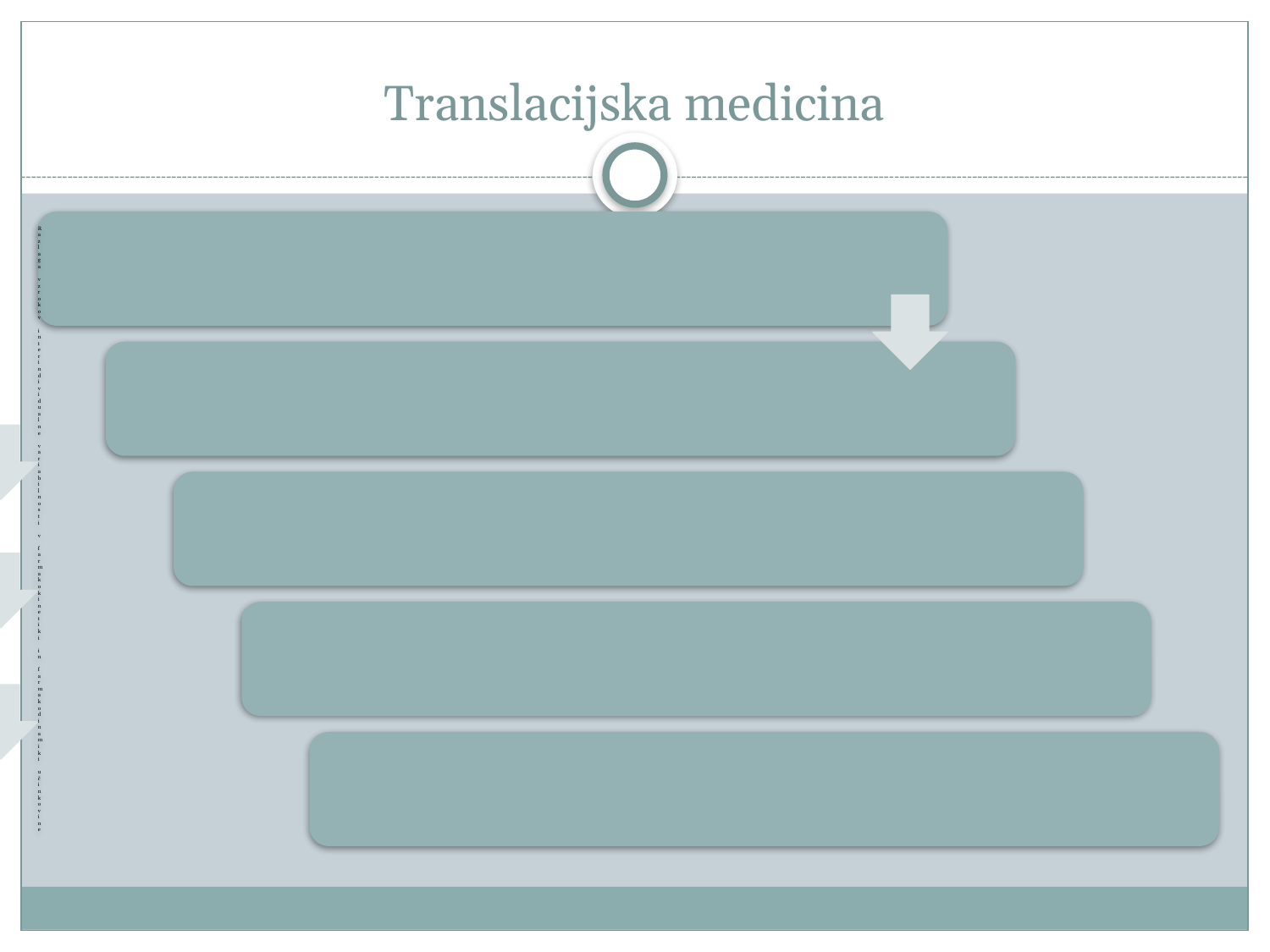

# Translacijska medicina
Razlaga vzrokov interindividualne variabilnosti v farmakokinetiki in farmakodinamiki učinkovine